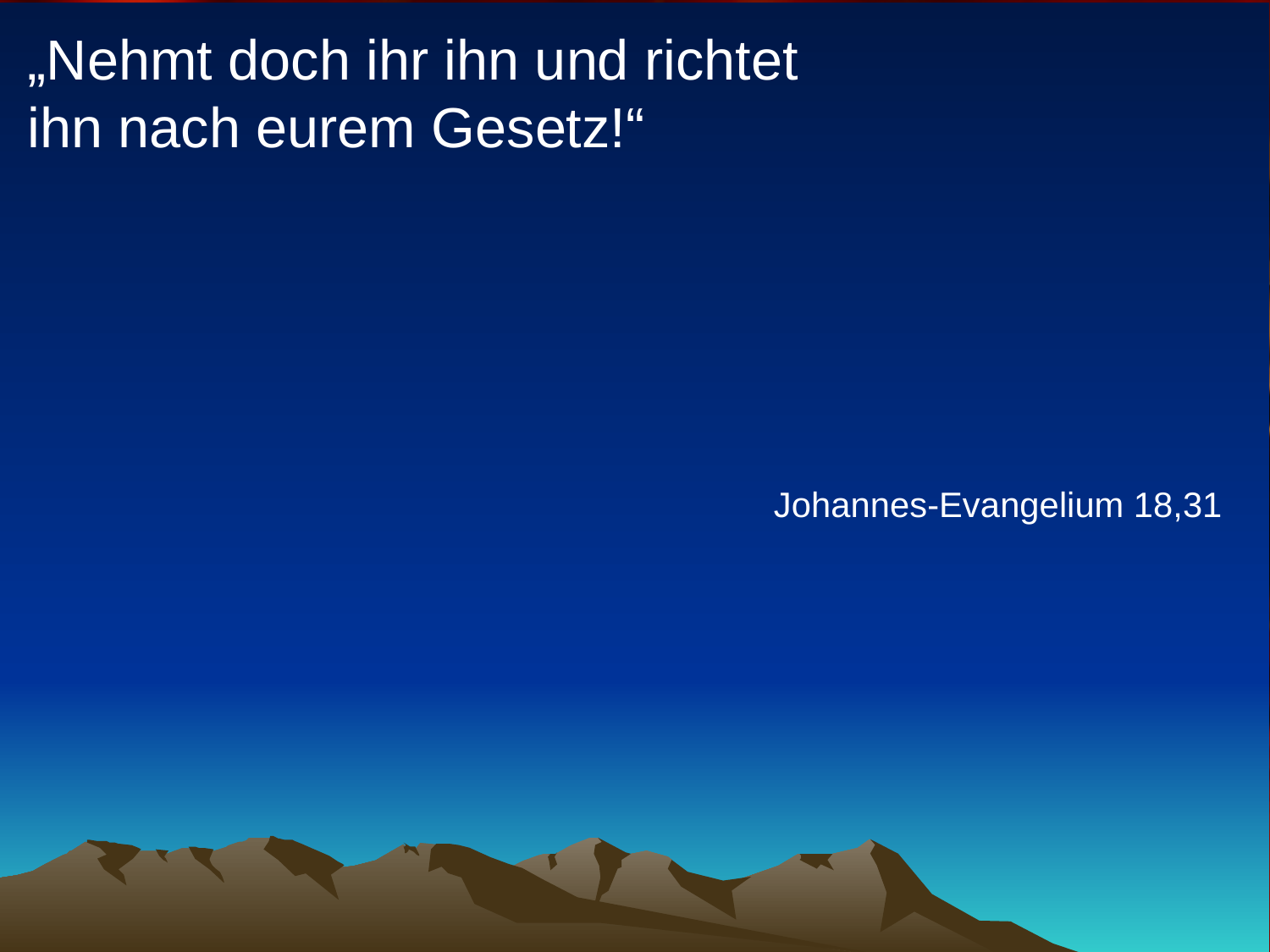

# „Nehmt doch ihr ihn und richtet ihn nach eurem Gesetz!“
Johannes-Evangelium 18,31